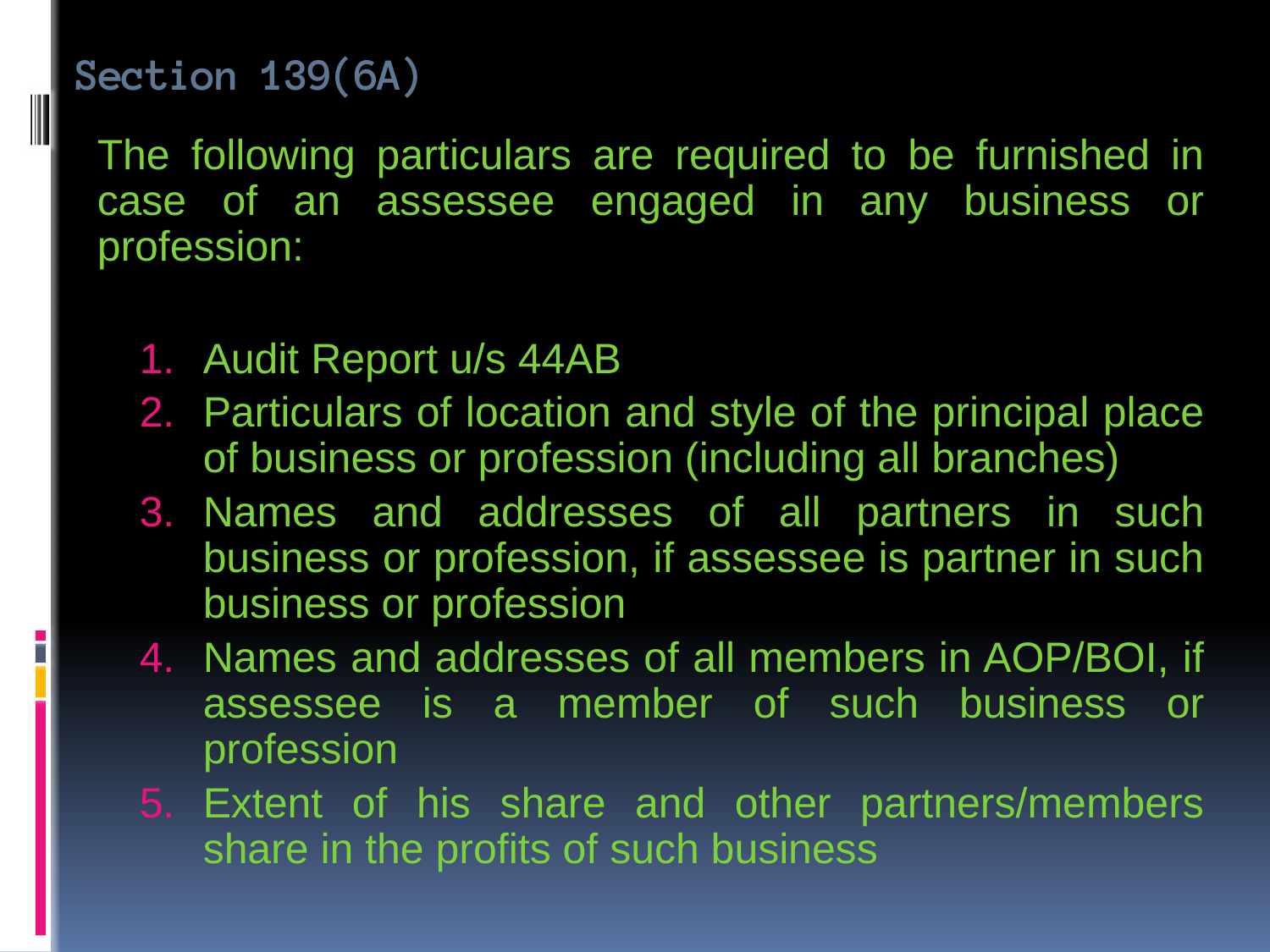

# Section 139(6A)
	The following particulars are required to be furnished in case of an assessee engaged in any business or profession:

Audit Report u/s 44AB
Particulars of location and style of the principal place of business or profession (including all branches)
Names and addresses of all partners in such business or profession, if assessee is partner in such business or profession
Names and addresses of all members in AOP/BOI, if assessee is a member of such business or profession
Extent of his share and other partners/members share in the profits of such business